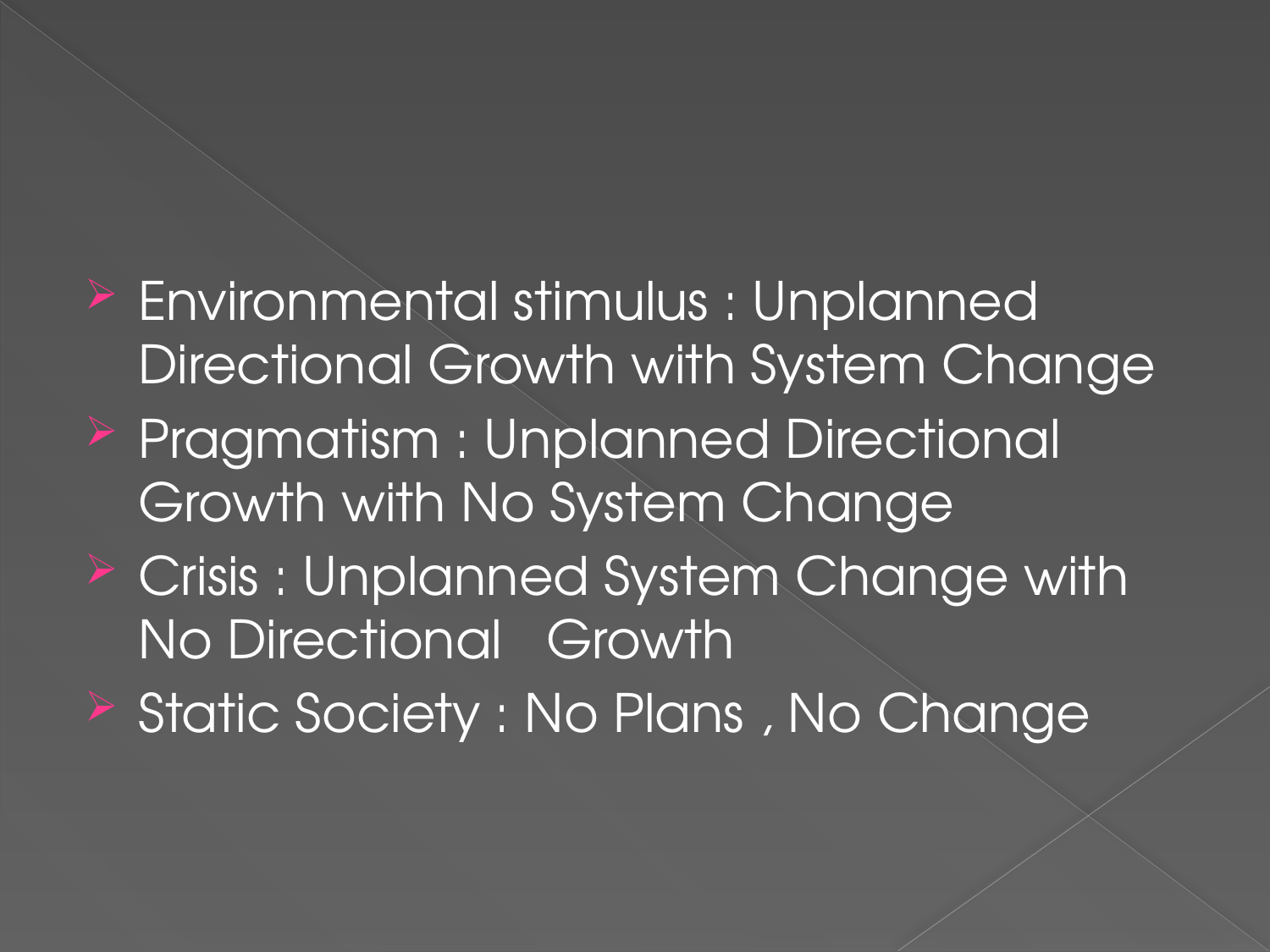

#
Environmental stimulus : Unplanned Directional Growth with System Change
Pragmatism : Unplanned Directional Growth with No System Change
Crisis : Unplanned System Change with No Directional   Growth
Static Society : No Plans , No Change